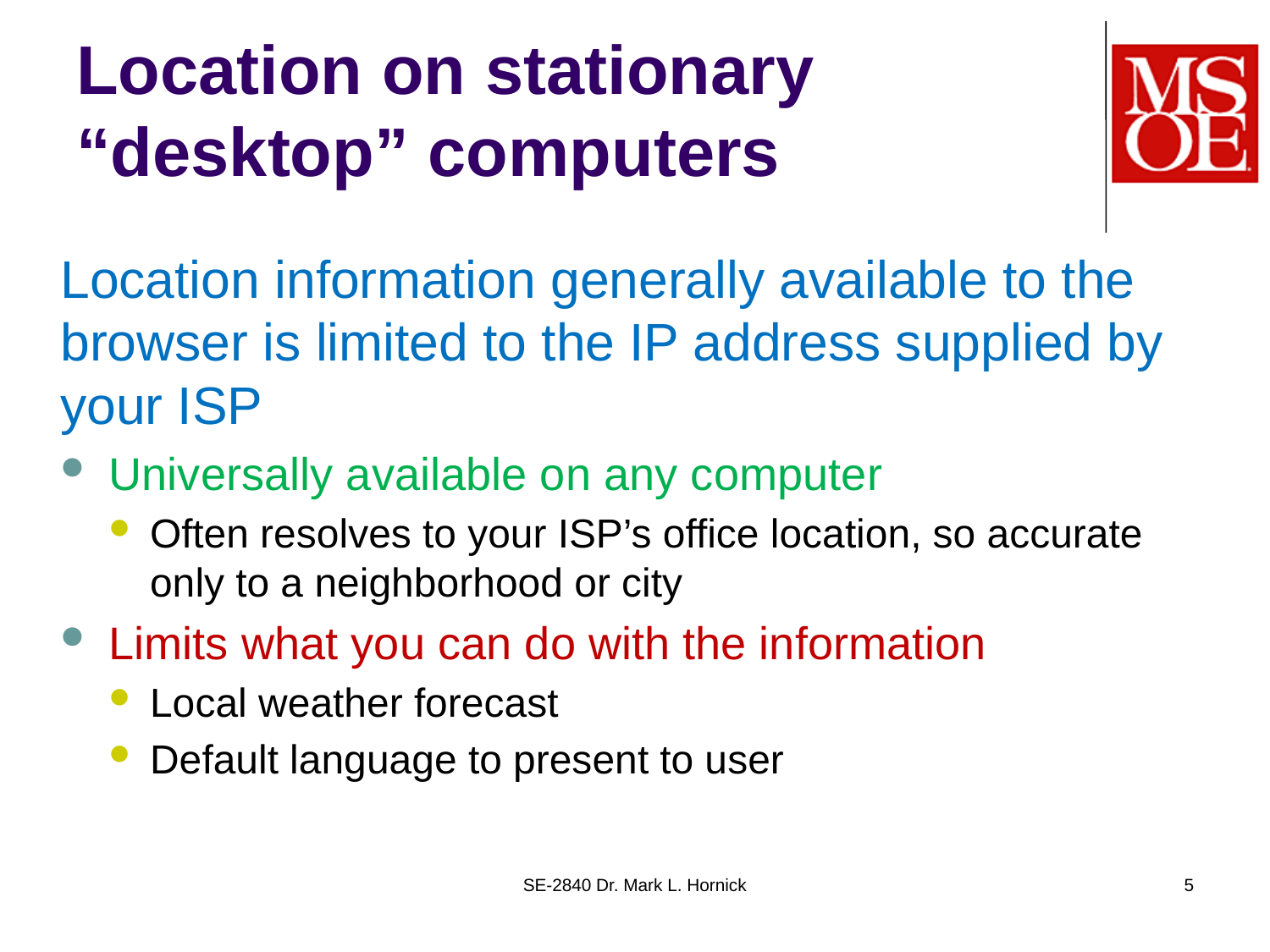

# Location on stationary “desktop” computers
	Location information generally available to the browser is limited to the IP address supplied by your ISP
Universally available on any computer
Often resolves to your ISP’s office location, so accurate only to a neighborhood or city
Limits what you can do with the information
Local weather forecast
Default language to present to user

SE-2840 Dr. Mark L. Hornick
5